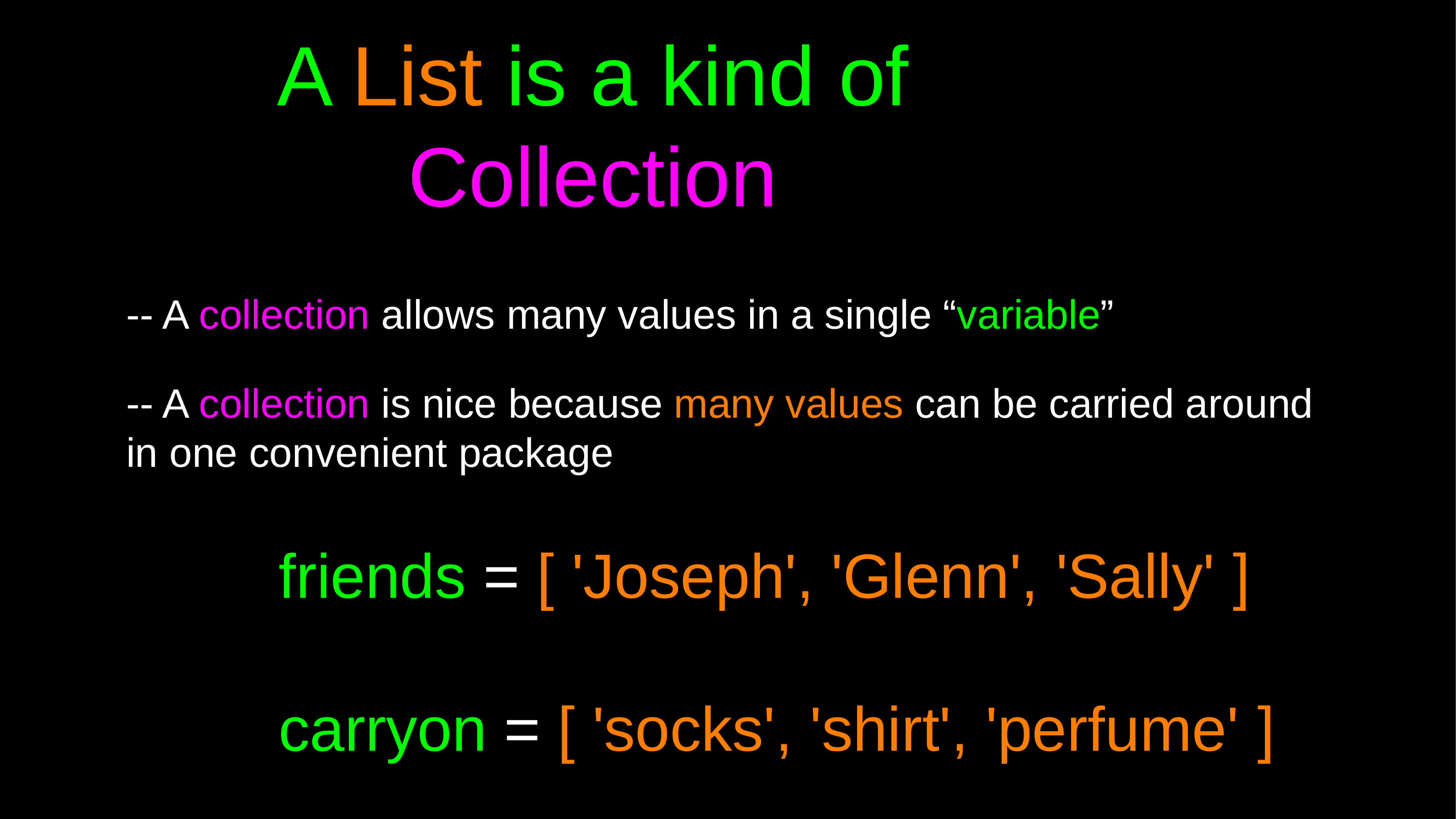

# A List is a kind of
Collection
-- A collection allows many values in a single “variable”
-- A collection is nice because many values can be carried around
in one convenient package
friends = [ 'Joseph', 'Glenn', 'Sally' ]

carryon = [ 'socks', 'shirt', 'perfume' ]